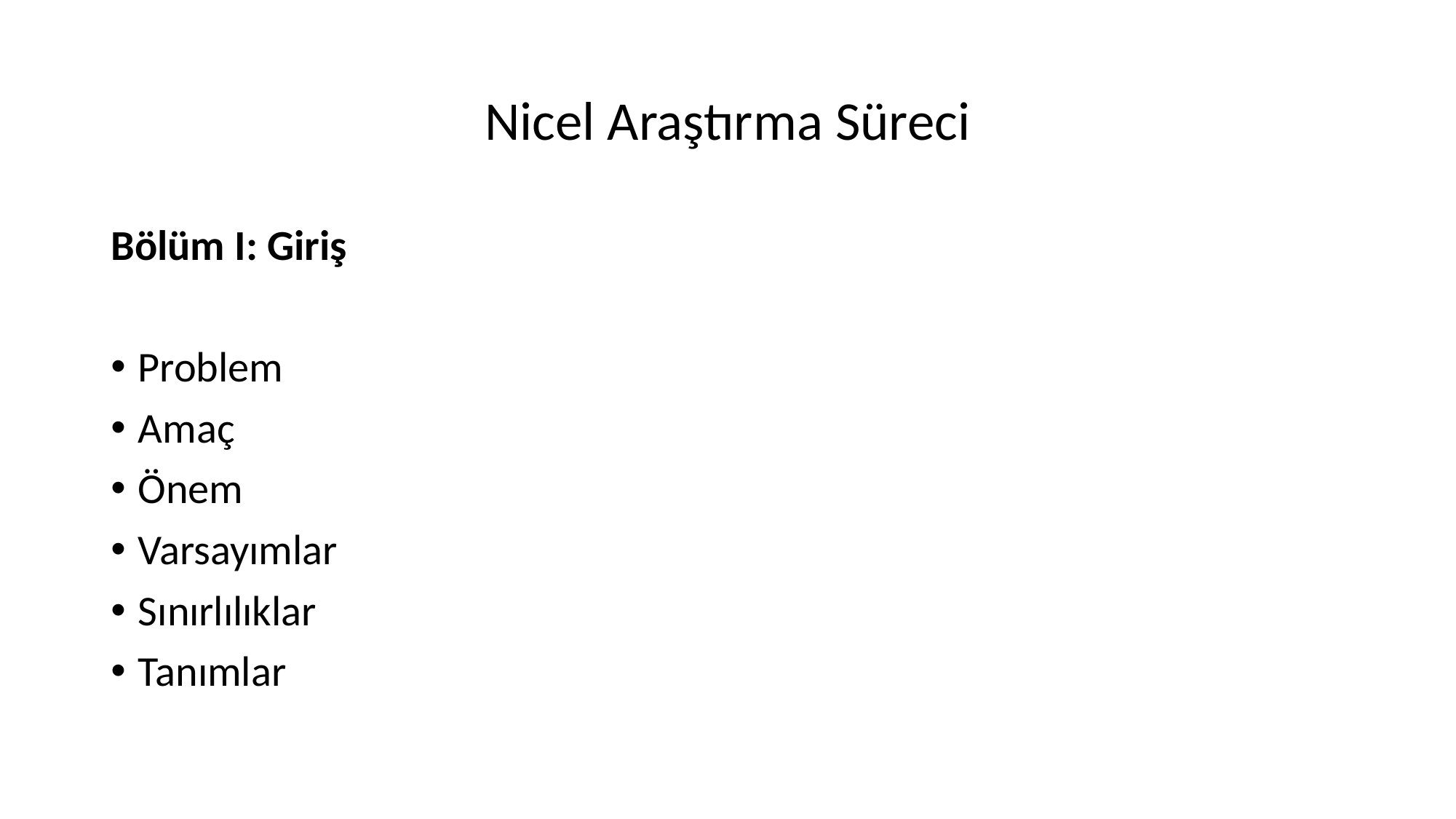

# Nicel Araştırma Süreci
Bölüm I: Giriş

Problem
Amaç
Önem
Varsayımlar
Sınırlılıklar
Tanımlar